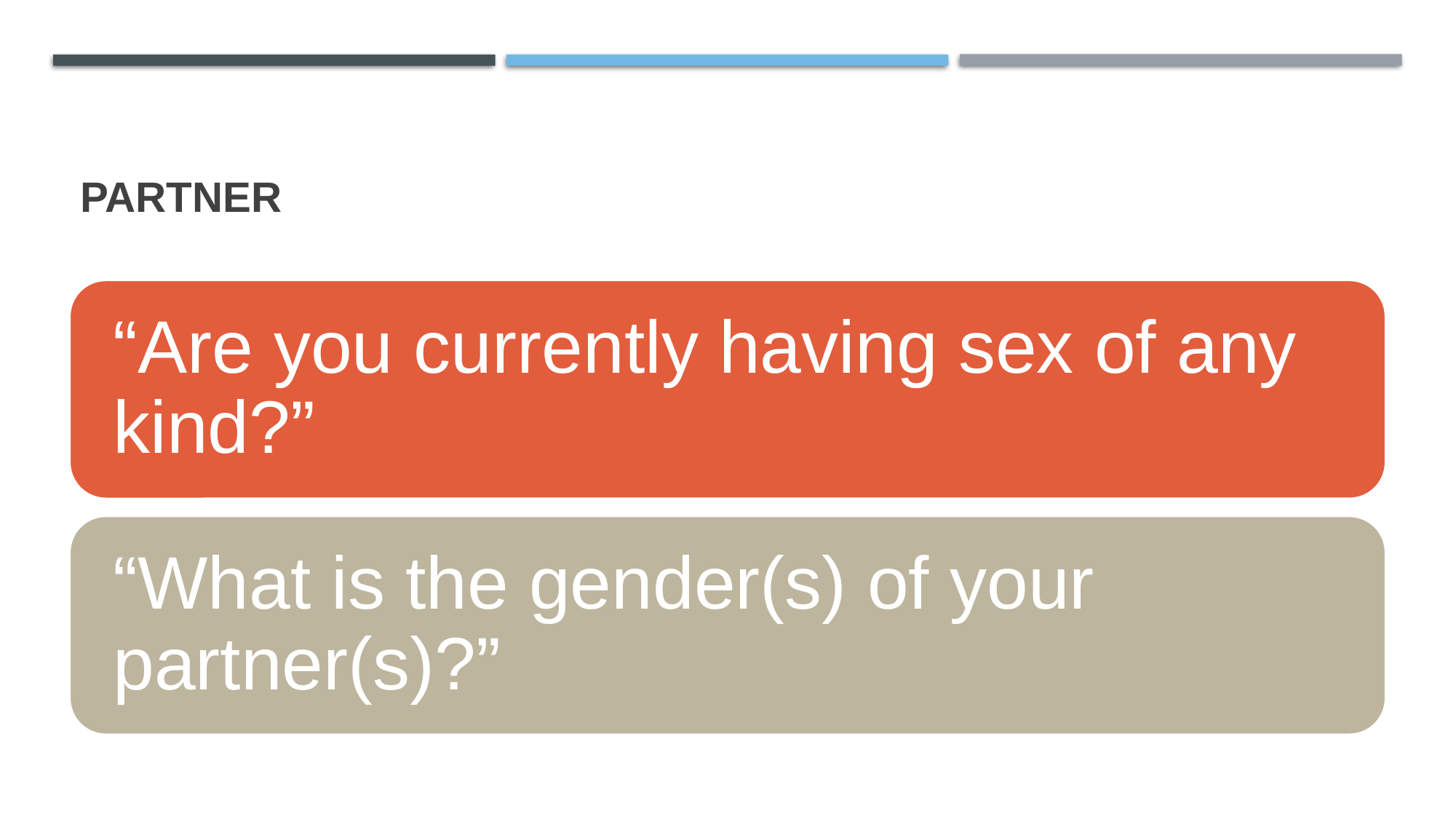

# Partner
“Are you currently having sex of any kind?”
“What is the gender(s) of your partner(s)?”